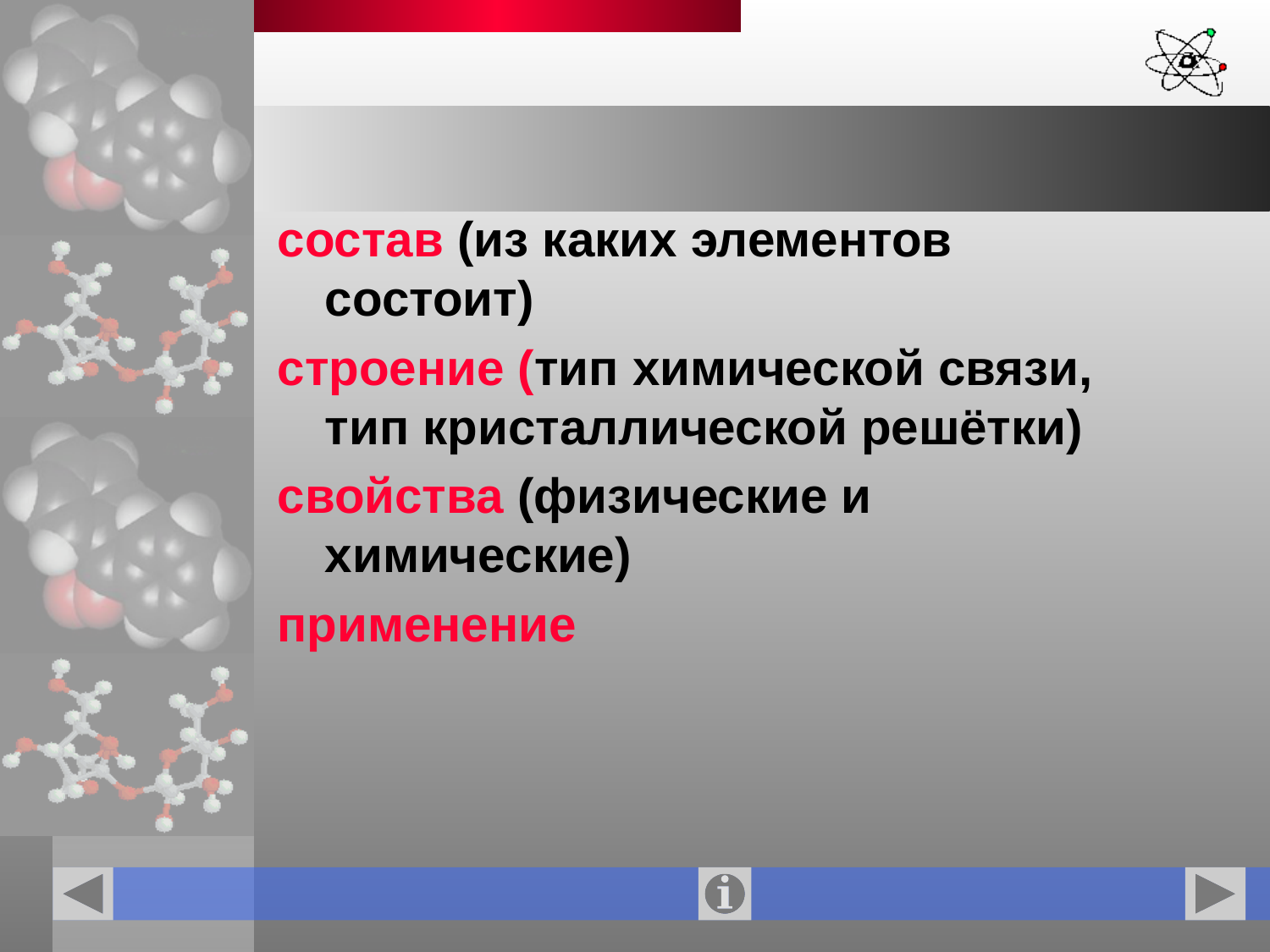

#
состав (из каких элементов состоит)
строение (тип химической связи, тип кристаллической решётки)
свойства (физические и химические)
применение